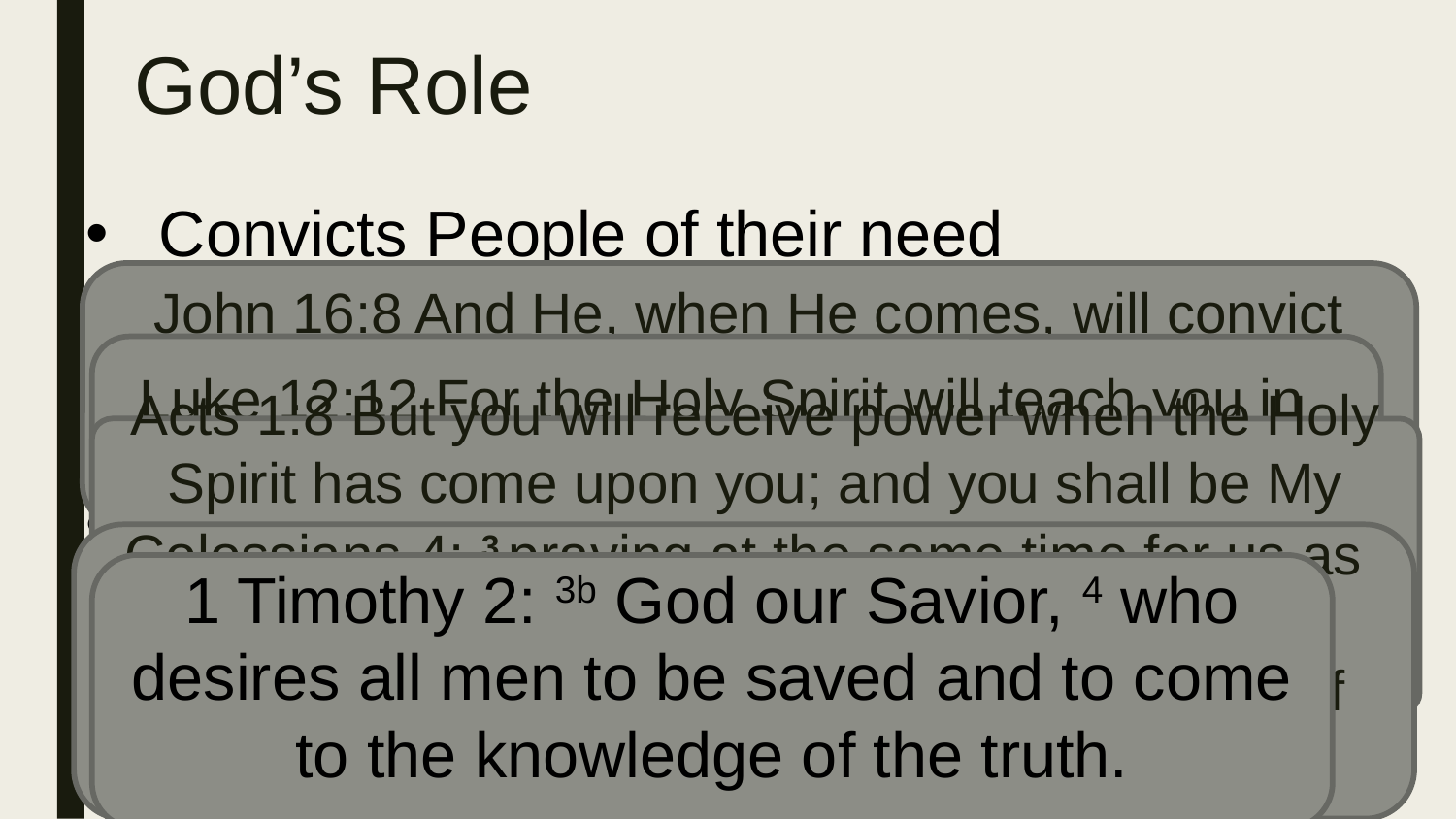

# God’s Role
Convicts People of their need
Leads us
Empowers us
Opens Doors
Places People in their lives
He doesn’t allow anyone to perish with the opportunity to know Him.

John 16:8 And He, when He comes, will convict the world concerning sin and righteousness and judgment

Luke 12:12 For the Holy Spirit will teach you in that very hour what you ought to say.

Acts 1:8 But you will receive power when the Holy Spirit has come upon you; and you shall be My witnesses both in Jerusalem, and in all Judea and Samaria, and even to the remotest part of the earth.

Colossians 4: 3 praying at the same time for us as well, that God will open up to us a door for the word, so that we may speak forth the mystery of Christ, for which I have also been imprisoned;

1 Timothy 2: 3b God our Savior, 4 who desires all men to be saved and to come to the knowledge of the truth.